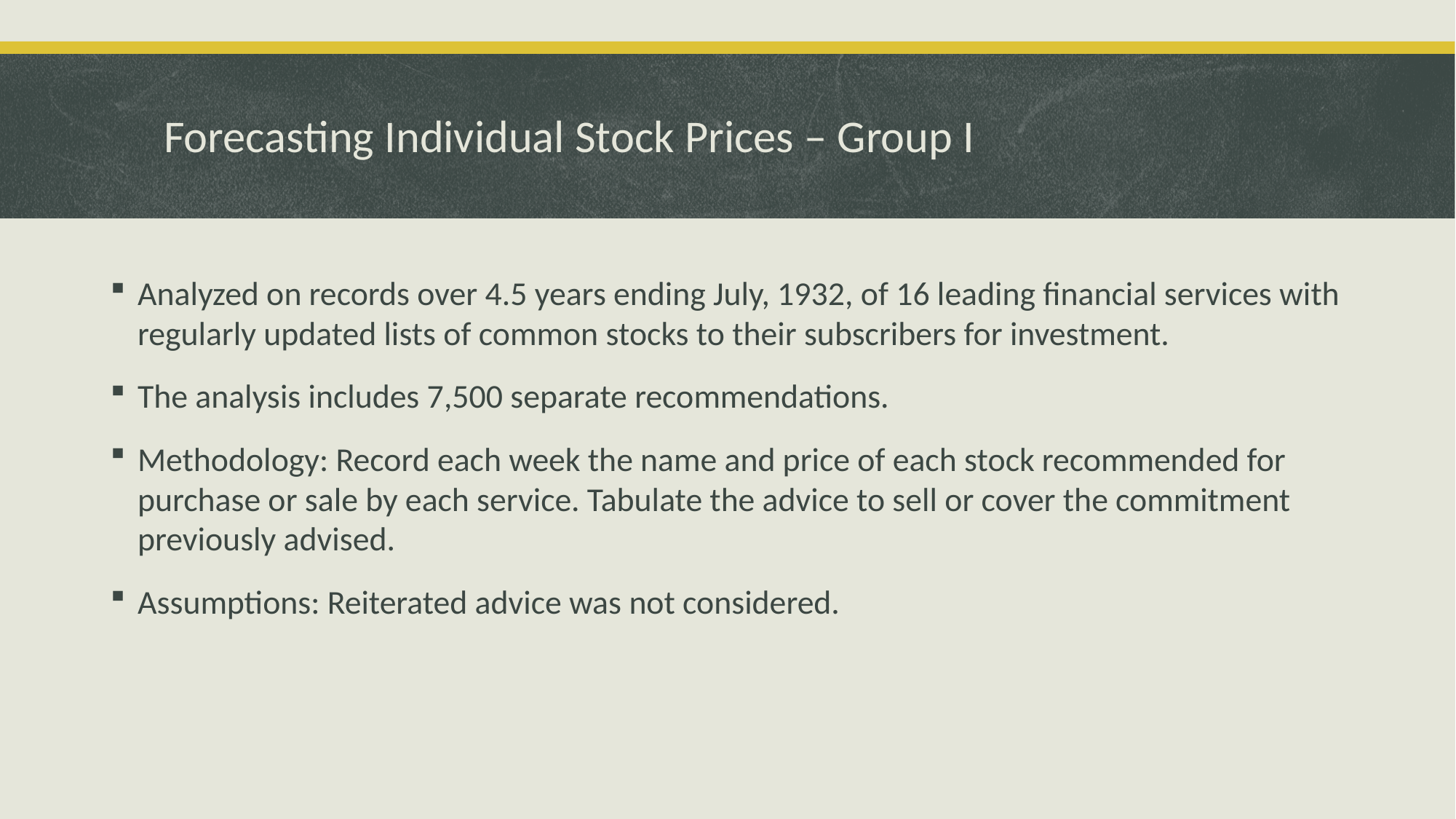

# Forecasting Individual Stock Prices – Group I
Analyzed on records over 4.5 years ending July, 1932, of 16 leading financial services with regularly updated lists of common stocks to their subscribers for investment.
The analysis includes 7,500 separate recommendations.
Methodology: Record each week the name and price of each stock recommended for purchase or sale by each service. Tabulate the advice to sell or cover the commitment previously advised.
Assumptions: Reiterated advice was not considered.